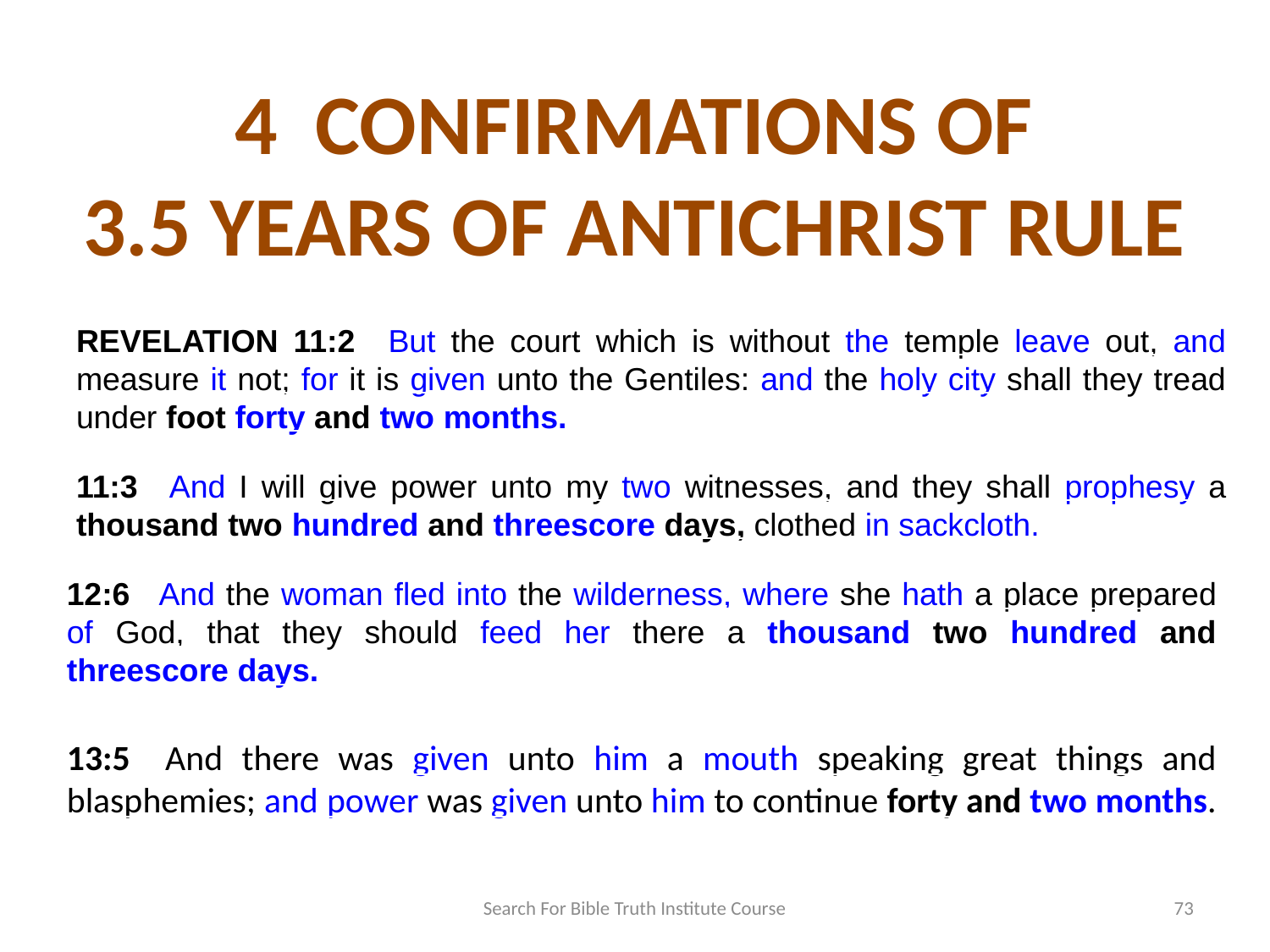

4  CONFIRMATIONS OF
3.5 YEARS OF ANTICHRIST RULE

REVELATION 11:2   But the court which is without the temple leave out, and measure it not; for it is given unto the Gentiles: and the holy city shall they tread under foot forty and two months.

11:3   And I will give power unto my two witnesses, and they shall prophesy a thousand two hundred and threescore days, clothed in sackcloth.

12:6   And the woman fled into the wilderness, where she hath a place prepared of God, that they should feed her there a thousand two hundred and threescore days.

13:5   And there was given unto him a mouth speaking great things and blasphemies; and power was given unto him to continue forty and two months.
Search For Bible Truth Institute Course
73